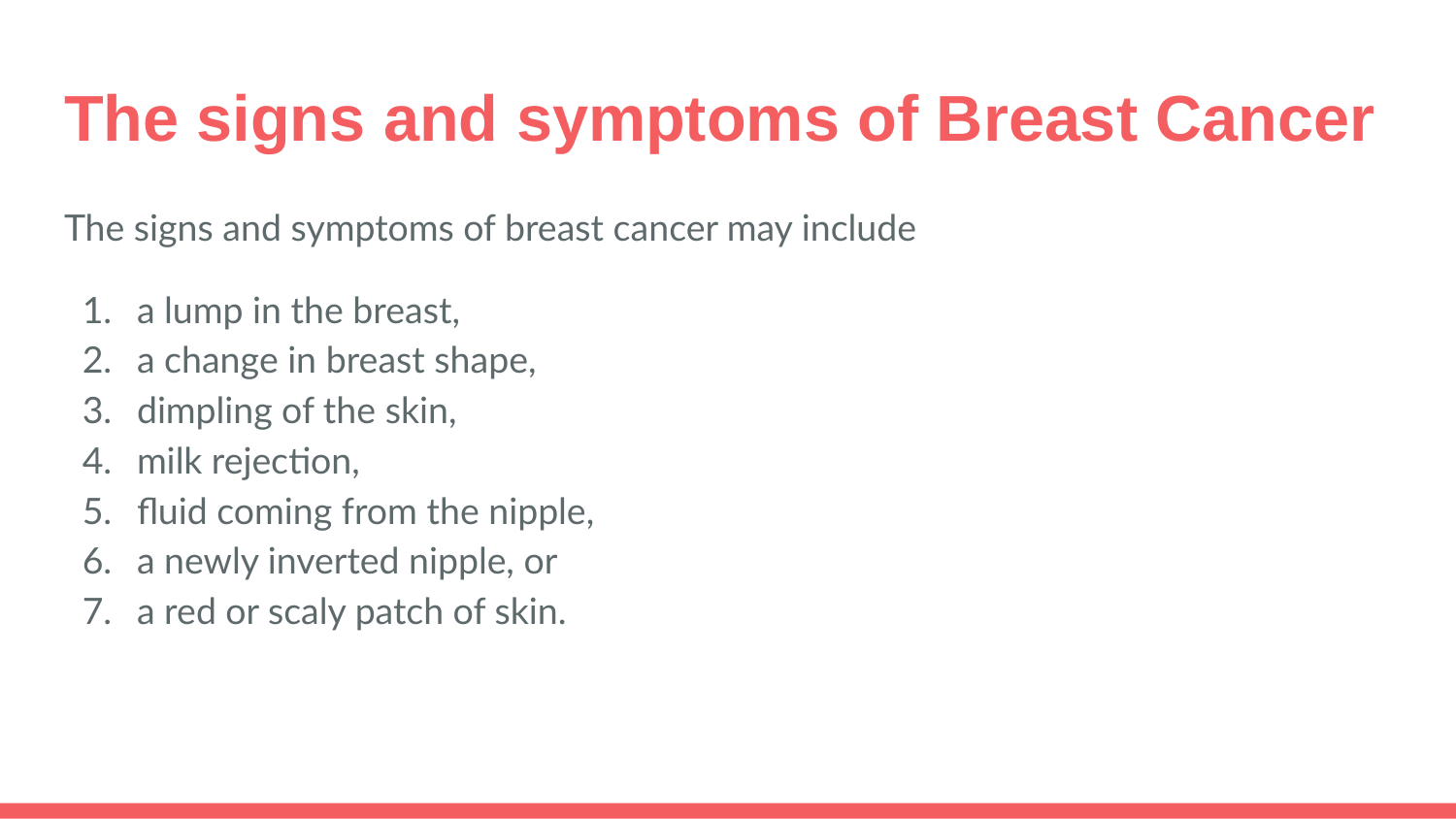

# The signs and symptoms of Breast Cancer
The signs and symptoms of breast cancer may include
a lump in the breast,
a change in breast shape,
dimpling of the skin,
milk rejection,
fluid coming from the nipple,
a newly inverted nipple, or
a red or scaly patch of skin.